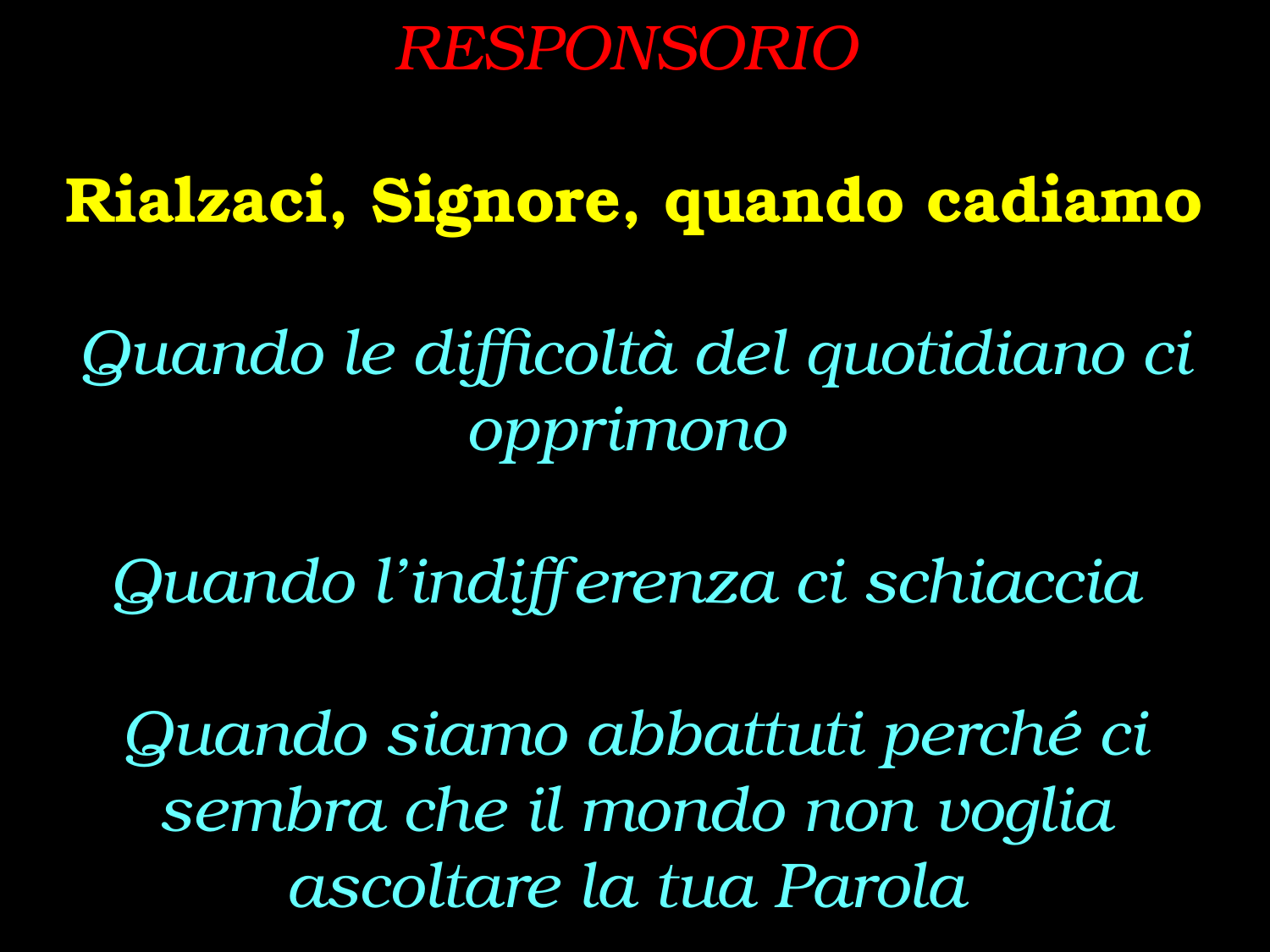

RESPONSORIO

Rialzaci, Signore, quando cadiamo

Quando le difficoltà del quotidiano ci opprimono

Quando l’indifferenza ci schiaccia

Quando siamo abbattuti perché ci sembra che il mondo non voglia ascoltare la tua Parola